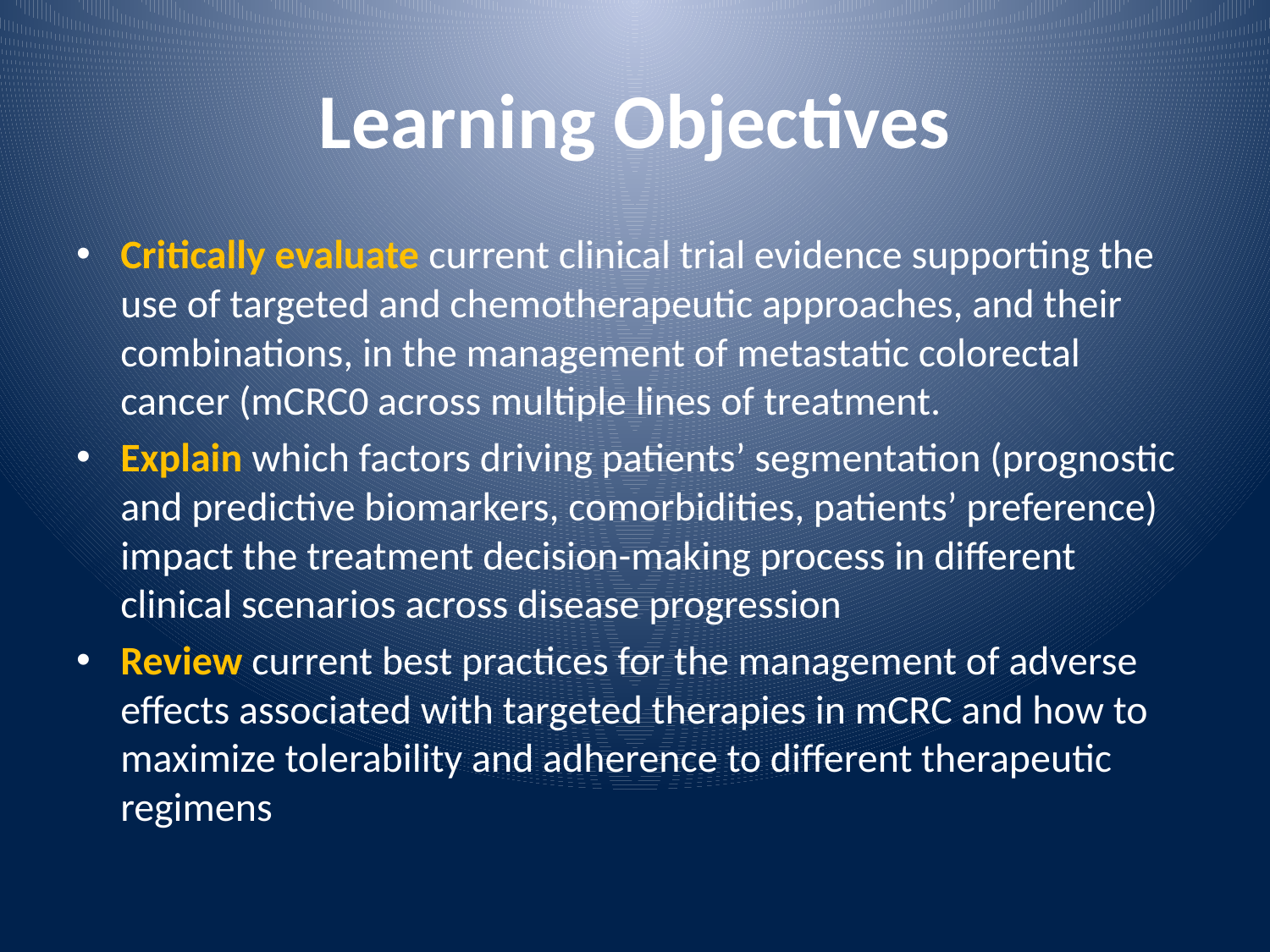

# Learning Objectives
Critically evaluate current clinical trial evidence supporting the use of targeted and chemotherapeutic approaches, and their combinations, in the management of metastatic colorectal cancer (mCRC0 across multiple lines of treatment.
Explain which factors driving patients’ segmentation (prognostic and predictive biomarkers, comorbidities, patients’ preference) impact the treatment decision-making process in different clinical scenarios across disease progression
Review current best practices for the management of adverse effects associated with targeted therapies in mCRC and how to maximize tolerability and adherence to different therapeutic regimens